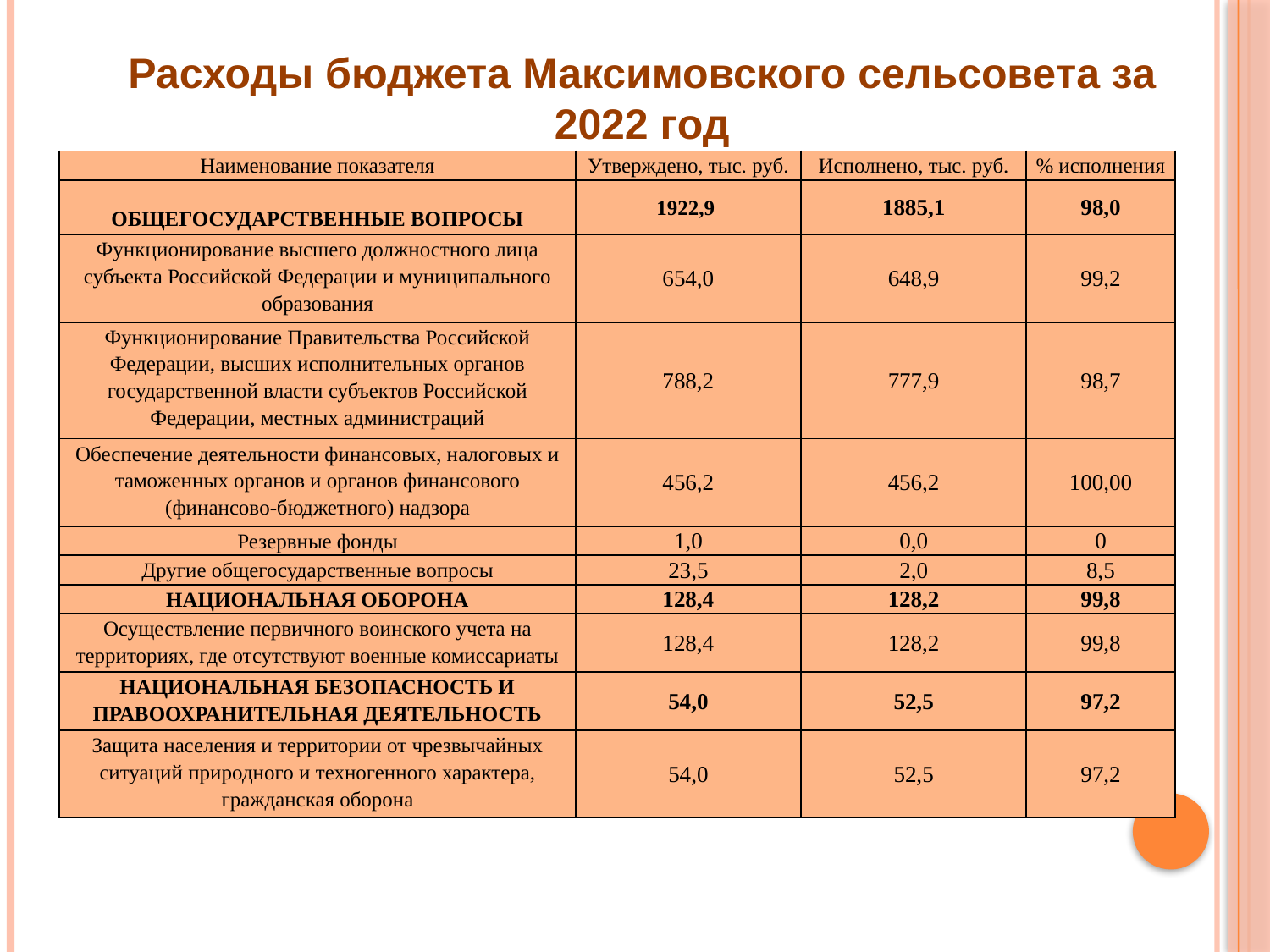

Расходы бюджета Максимовского сельсовета за 2022 год

| Наименование показателя | Утверждено, тыс. руб. | Исполнено, тыс. руб. | % исполнения |
| --- | --- | --- | --- |
| ОБЩЕГОСУДАРСТВЕННЫЕ ВОПРОСЫ | 1922,9 | 1885,1 | 98,0 |
| Функционирование высшего должностного лица субъекта Российской Федерации и муниципального образования | 654,0 | 648,9 | 99,2 |
| Функционирование Правительства Российской Федерации, высших исполнительных органов государственной власти субъектов Российской Федерации, местных администраций | 788,2 | 777,9 | 98,7 |
| Обеспечение деятельности финансовых, налоговых и таможенных органов и органов финансового (финансово-бюджетного) надзора | 456,2 | 456,2 | 100,00 |
| Резервные фонды | 1,0 | 0,0 | 0 |
| Другие общегосударственные вопросы | 23,5 | 2,0 | 8,5 |
| НАЦИОНАЛЬНАЯ ОБОРОНА | 128,4 | 128,2 | 99,8 |
| Осуществление первичного воинского учета на территориях, где отсутствуют военные комиссариаты | 128,4 | 128,2 | 99,8 |
| НАЦИОНАЛЬНАЯ БЕЗОПАСНОСТЬ И ПРАВООХРАНИТЕЛЬНАЯ ДЕЯТЕЛЬНОСТЬ | 54,0 | 52,5 | 97,2 |
| Защита населения и территории от чрезвычайных ситуаций природного и техногенного характера, гражданская оборона | 54,0 | 52,5 | 97,2 |